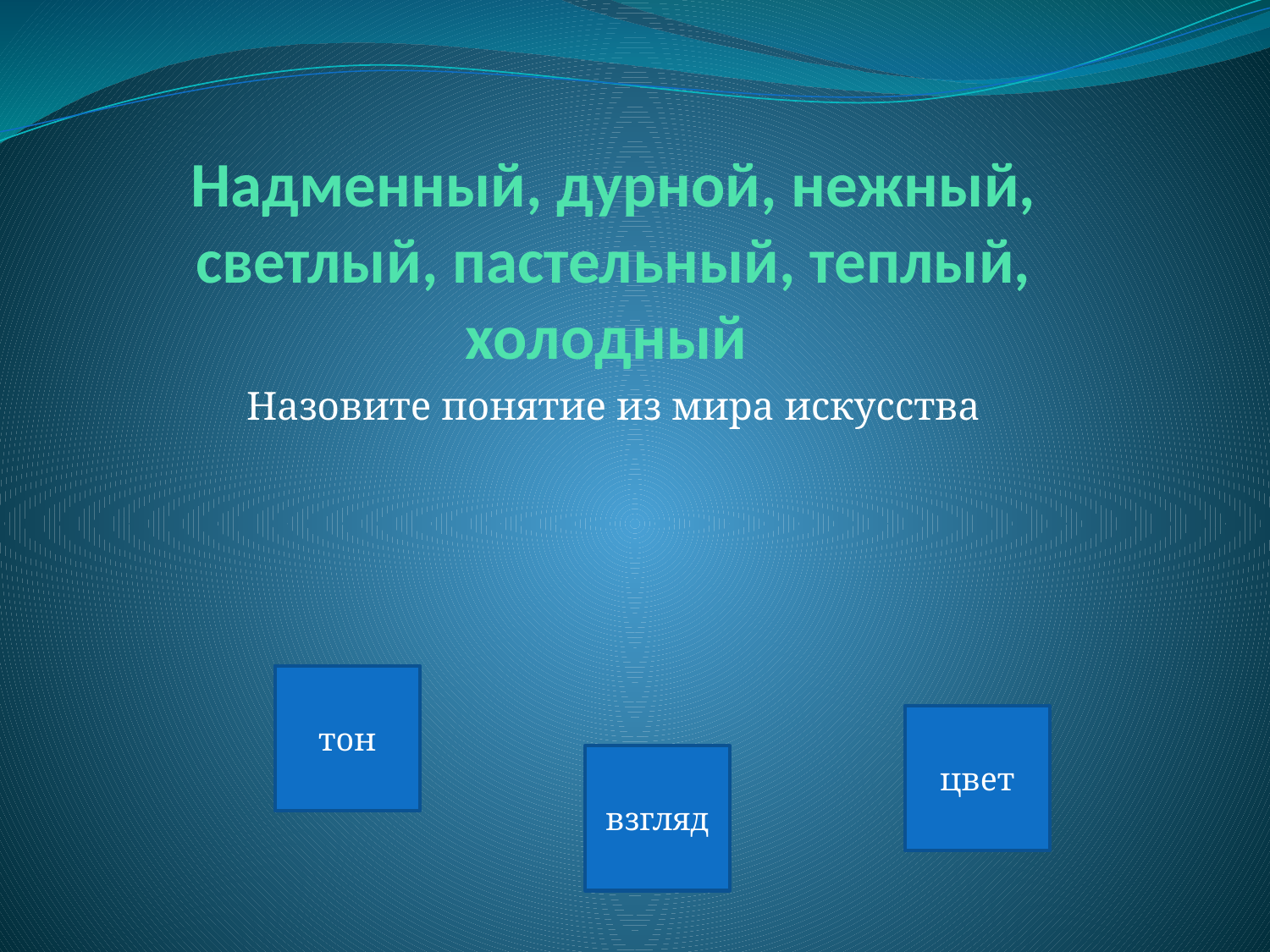

# Надменный, дурной, нежный, светлый, пастельный, теплый, холодный
Назовите понятие из мира искусства
тон
цвет
взгляд